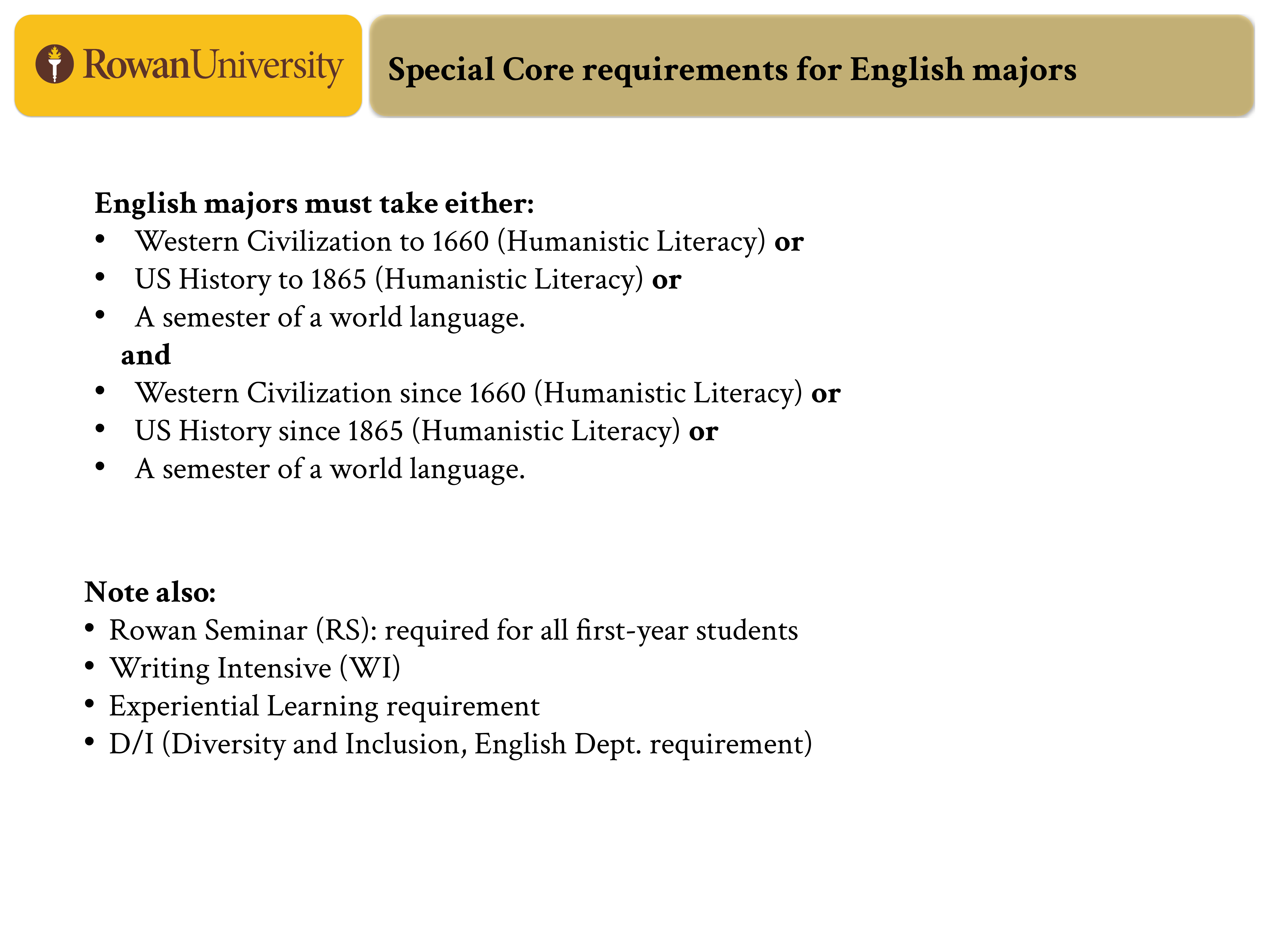

Special Core requirements for English majors
English majors must take either:
Western Civilization to 1660 (Humanistic Literacy) or
US History to 1865 (Humanistic Literacy) or
A semester of a world language.
	and
Western Civilization since 1660 (Humanistic Literacy) or
US History since 1865 (Humanistic Literacy) or
A semester of a world language.
Note also:
  Rowan Seminar (RS): required for all first-year students
  Writing Intensive (WI)
  Experiential Learning requirement
  D/I (Diversity and Inclusion, English Dept. requirement)